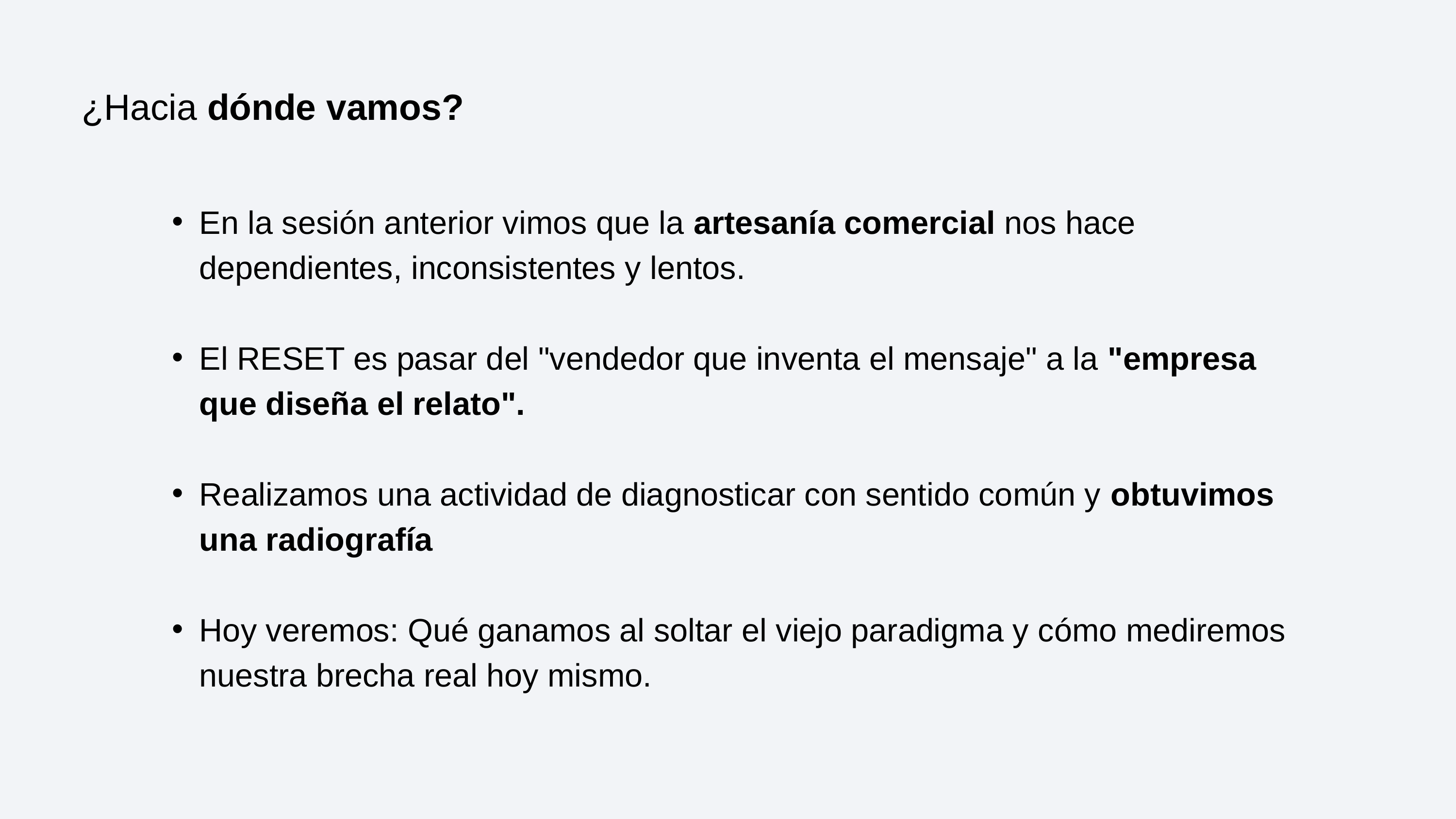

¿Hacia dónde vamos?
En la sesión anterior vimos que la artesanía comercial nos hace dependientes, inconsistentes y lentos.

El RESET es pasar del "vendedor que inventa el mensaje" a la "empresa que diseña el relato".

Realizamos una actividad de diagnosticar con sentido común y obtuvimos una radiografía

Hoy veremos: Qué ganamos al soltar el viejo paradigma y cómo mediremos nuestra brecha real hoy mismo.